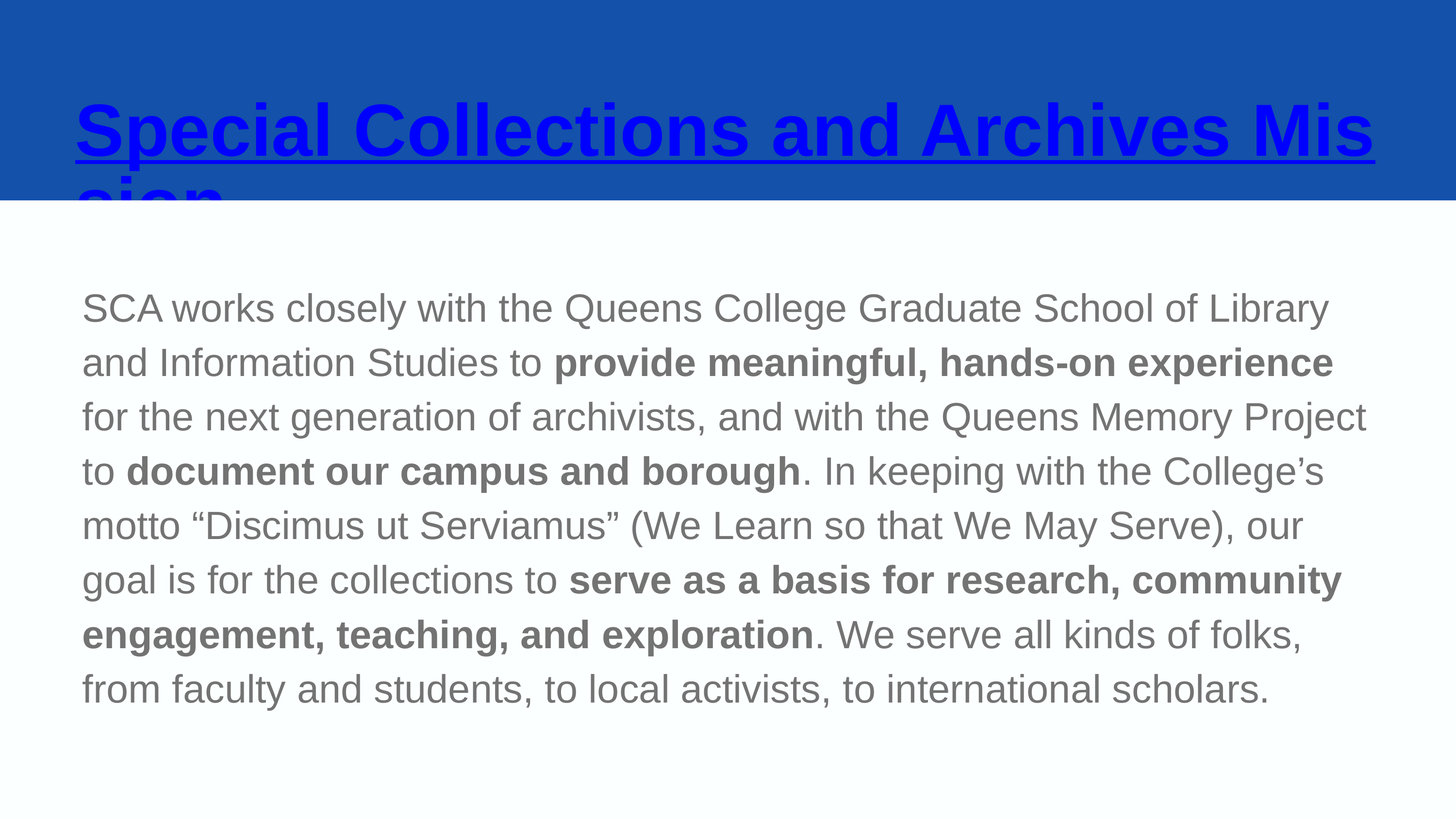

Special Collections and Archives Mission

SCA works closely with the Queens College Graduate School of Library and Information Studies to provide meaningful, hands-on experience for the next generation of archivists, and with the Queens Memory Project to document our campus and borough. In keeping with the College’s motto “Discimus ut Serviamus” (We Learn so that We May Serve), our goal is for the collections to serve as a basis for research, community engagement, teaching, and exploration. We serve all kinds of folks, from faculty and students, to local activists, to international scholars.